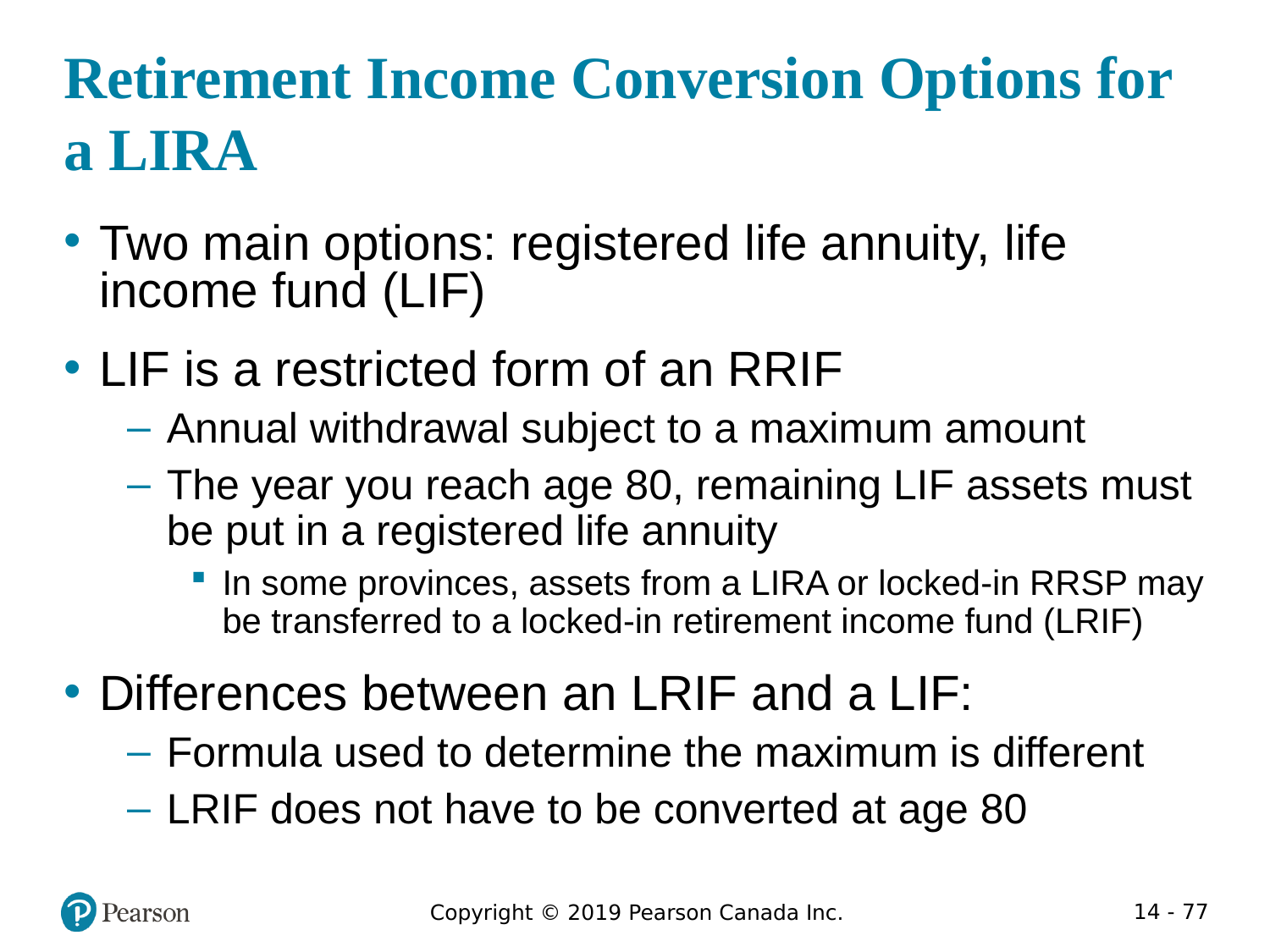

# Retirement Income Conversion Options for a LIRA
Two main options: registered life annuity, life income fund (LIF)
LIF is a restricted form of an RRIF
Annual withdrawal subject to a maximum amount
The year you reach age 80, remaining LIF assets must be put in a registered life annuity
In some provinces, assets from a LIRA or locked-in RRSP may be transferred to a locked-in retirement income fund (LRIF)
Differences between an LRIF and a LIF:
Formula used to determine the maximum is different
LRIF does not have to be converted at age 80